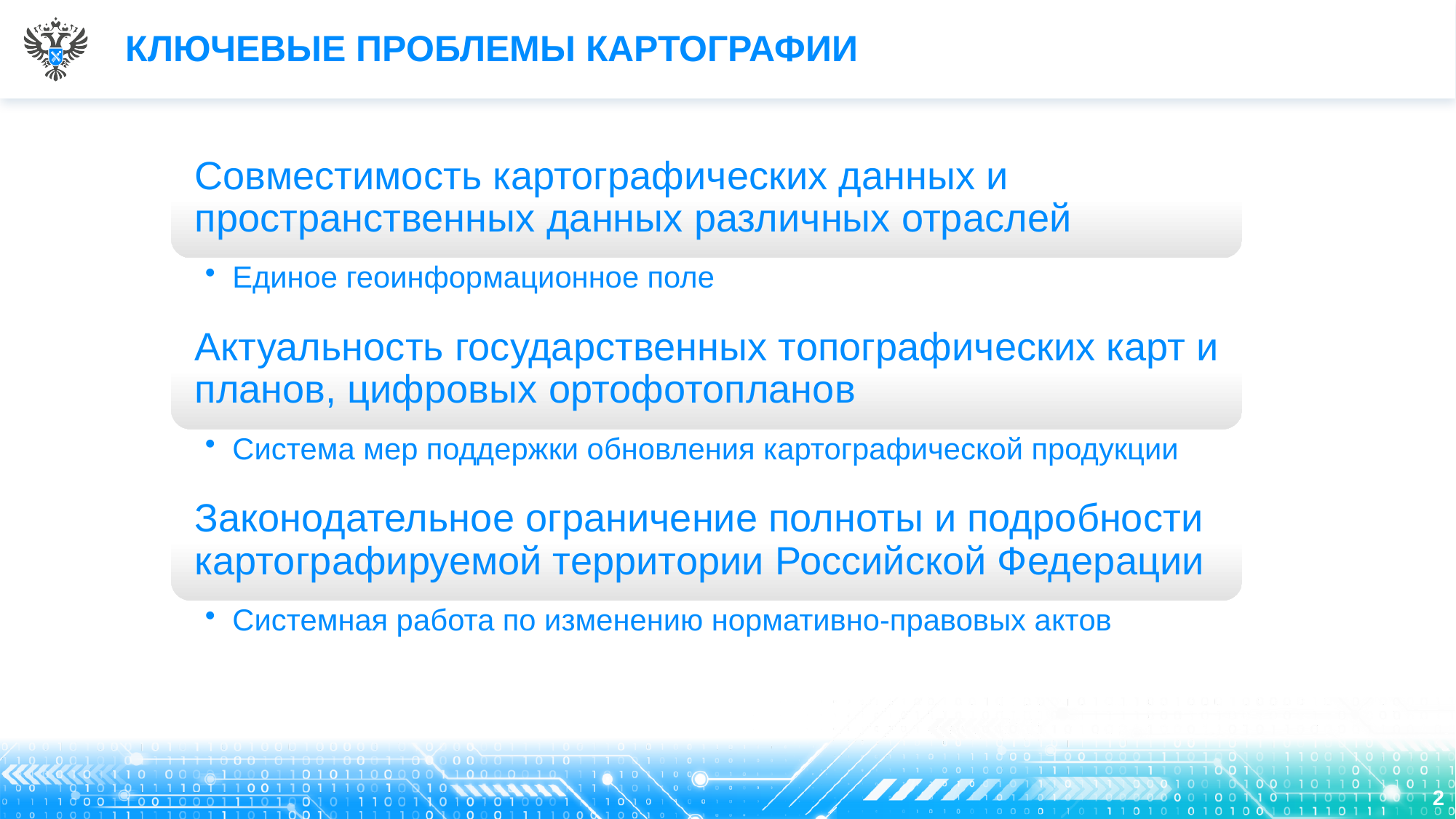

# КЛЮЧЕВЫЕ ПРОБЛЕМЫ КАРТОГРАФИИ
Совместимость картографических данных и пространственных данных различных отраслей
Единое геоинформационное поле
Актуальность государственных топографических карт и планов, цифровых ортофотопланов
Система мер поддержки обновления картографической продукции
Законодательное ограничение полноты и подробности картографируемой территории Российской Федерации
Системная работа по изменению нормативно-правовых актов
2